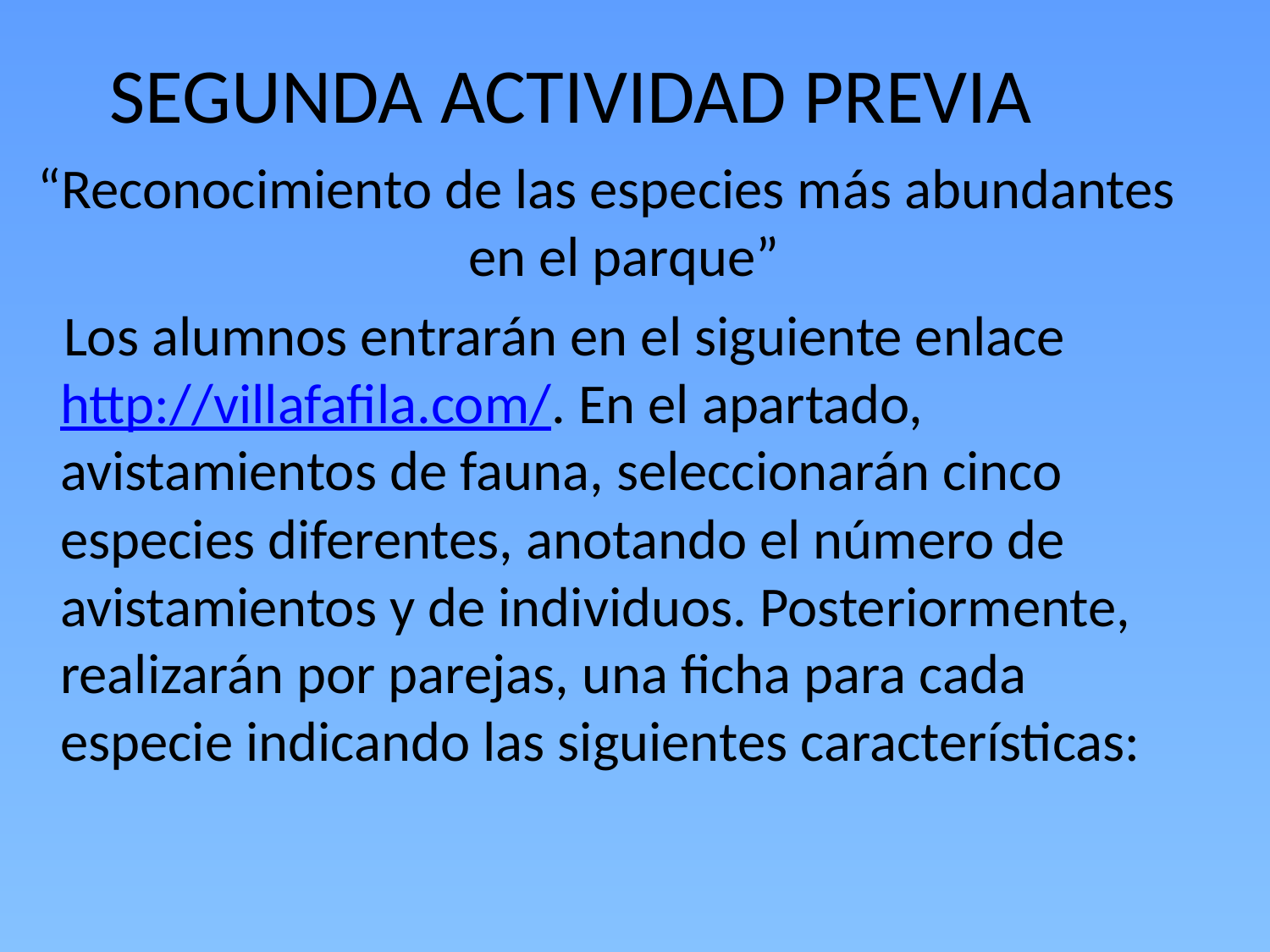

SEGUNDA ACTIVIDAD PREVIA
 “Reconocimiento de las especies más abundantes en el parque”
    Los alumnos entrarán en el siguiente enlace http://villafafila.com/. En el apartado, avistamientos de fauna, seleccionarán cinco especies diferentes, anotando el número de avistamientos y de individuos. Posteriormente, realizarán por parejas, una ficha para cada especie indicando las siguientes características: